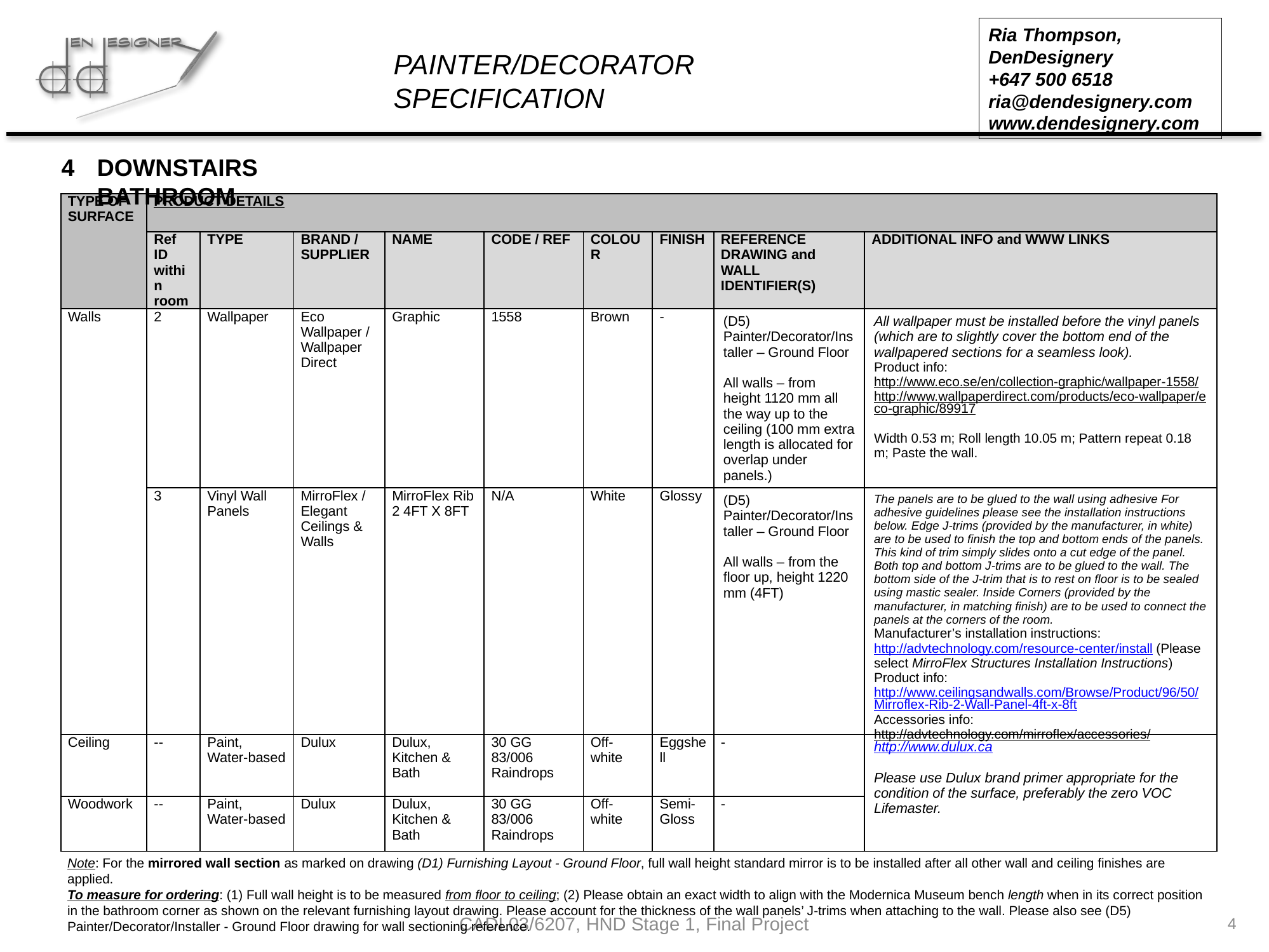

DOWNSTAIRS BATHROOM
| TYPE OF SURFACE | PRODUCT DETAILS |  |  |  |  |  |  |  |  |
| --- | --- | --- | --- | --- | --- | --- | --- | --- | --- |
|  | Ref ID within room | TYPE | BRAND / SUPPLIER | NAME | CODE / REF | COLOUR | FINISH | REFERENCE DRAWING and WALL IDENTIFIER(S) | ADDITIONAL INFO and WWW LINKS |
| Walls | 2 | Wallpaper | Eco Wallpaper / Wallpaper Direct | Graphic | 1558 | Brown | - | (D5) Painter/Decorator/Installer – Ground Floor All walls – from height 1120 mm all the way up to the ceiling (100 mm extra length is allocated for overlap under panels.) | All wallpaper must be installed before the vinyl panels (which are to slightly cover the bottom end of the wallpapered sections for a seamless look). Product info: http://www.eco.se/en/collection-graphic/wallpaper-1558/ http://www.wallpaperdirect.com/products/eco-wallpaper/eco-graphic/89917 Width 0.53 m; Roll length 10.05 m; Pattern repeat 0.18 m; Paste the wall. |
|  | 3 | Vinyl Wall Panels | MirroFlex / Elegant Ceilings & Walls | MirroFlex Rib 2 4FT X 8FT | N/A | White | Glossy | (D5) Painter/Decorator/Installer – Ground Floor All walls – from the floor up, height 1220 mm (4FT) | The panels are to be glued to the wall using adhesive For adhesive guidelines please see the installation instructions below. Edge J-trims (provided by the manufacturer, in white) are to be used to finish the top and bottom ends of the panels. This kind of trim simply slides onto a cut edge of the panel. Both top and bottom J-trims are to be glued to the wall. The bottom side of the J-trim that is to rest on floor is to be sealed using mastic sealer. Inside Corners (provided by the manufacturer, in matching finish) are to be used to connect the panels at the corners of the room. Manufacturer’s installation instructions: http://advtechnology.com/resource-center/install (Please select MirroFlex Structures Installation Instructions) Product info: http://www.ceilingsandwalls.com/Browse/Product/96/50/Mirroflex-Rib-2-Wall-Panel-4ft-x-8ft Accessories info: http://advtechnology.com/mirroflex/accessories/ |
| Ceiling | -- | Paint, Water-based | Dulux | Dulux, Kitchen & Bath | 30 GG 83/006 Raindrops | Off-white | Eggshell | - | http://www.dulux.ca   Please use Dulux brand primer appropriate for the condition of the surface, preferably the zero VOC Lifemaster. |
| Woodwork | -- | Paint, Water-based | Dulux | Dulux, Kitchen & Bath | 30 GG 83/006 Raindrops | Off-white | Semi-Gloss | - |  |
Note: For the mirrored wall section as marked on drawing (D1) Furnishing Layout - Ground Floor, full wall height standard mirror is to be installed after all other wall and ceiling finishes are applied.
To measure for ordering: (1) Full wall height is to be measured from floor to ceiling; (2) Please obtain an exact width to align with the Modernica Museum bench length when in its correct position in the bathroom corner as shown on the relevant furnishing layout drawing. Please account for the thickness of the wall panels’ J-trims when attaching to the wall. Please also see (D5) Painter/Decorator/Installer - Ground Floor drawing for wall sectioning reference.
CADL03/6207, HND Stage 1, Final Project
4